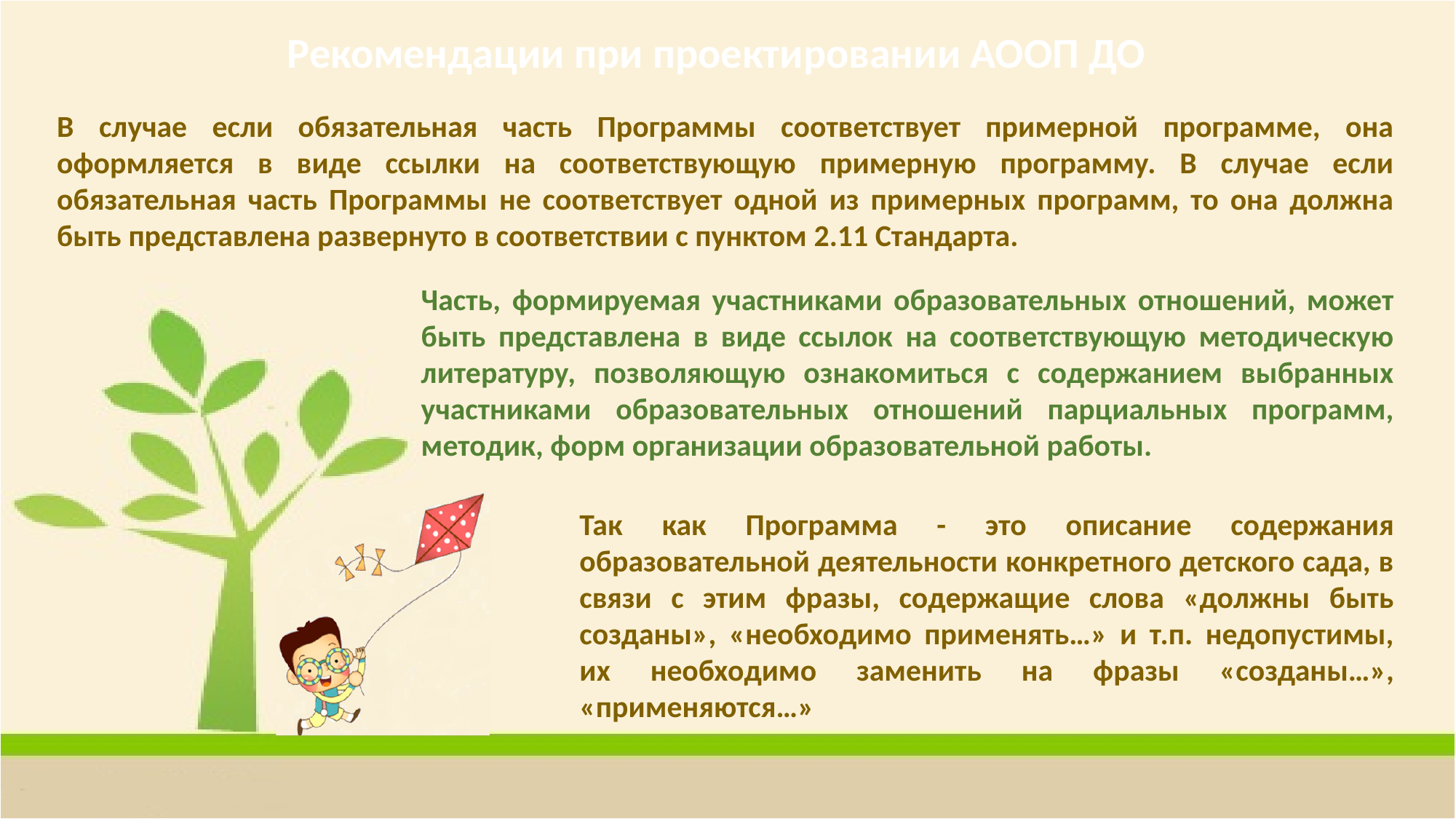

Рекомендации при проектировании АООП ДО
В случае если обязательная часть Программы соответствует примерной программе, она оформляется в виде ссылки на соответствующую примерную программу. В случае если обязательная часть Программы не соответствует одной из примерных программ, то она должна быть представлена развернуто в соответствии с пунктом 2.11 Стандарта.

Часть, формируемая участниками образовательных отношений, может быть представлена в виде ссылок на соответствующую методическую литературу, позволяющую ознакомиться с содержанием выбранных участниками образовательных отношений парциальных программ, методик, форм организации образовательной работы.

Так как Программа - это описание содержания образовательной деятельности конкретного детского сада, в связи с этим фразы, содержащие слова «должны быть созданы», «необходимо применять…» и т.п. недопустимы, их необходимо заменить на фразы «созданы…», «применяются…»